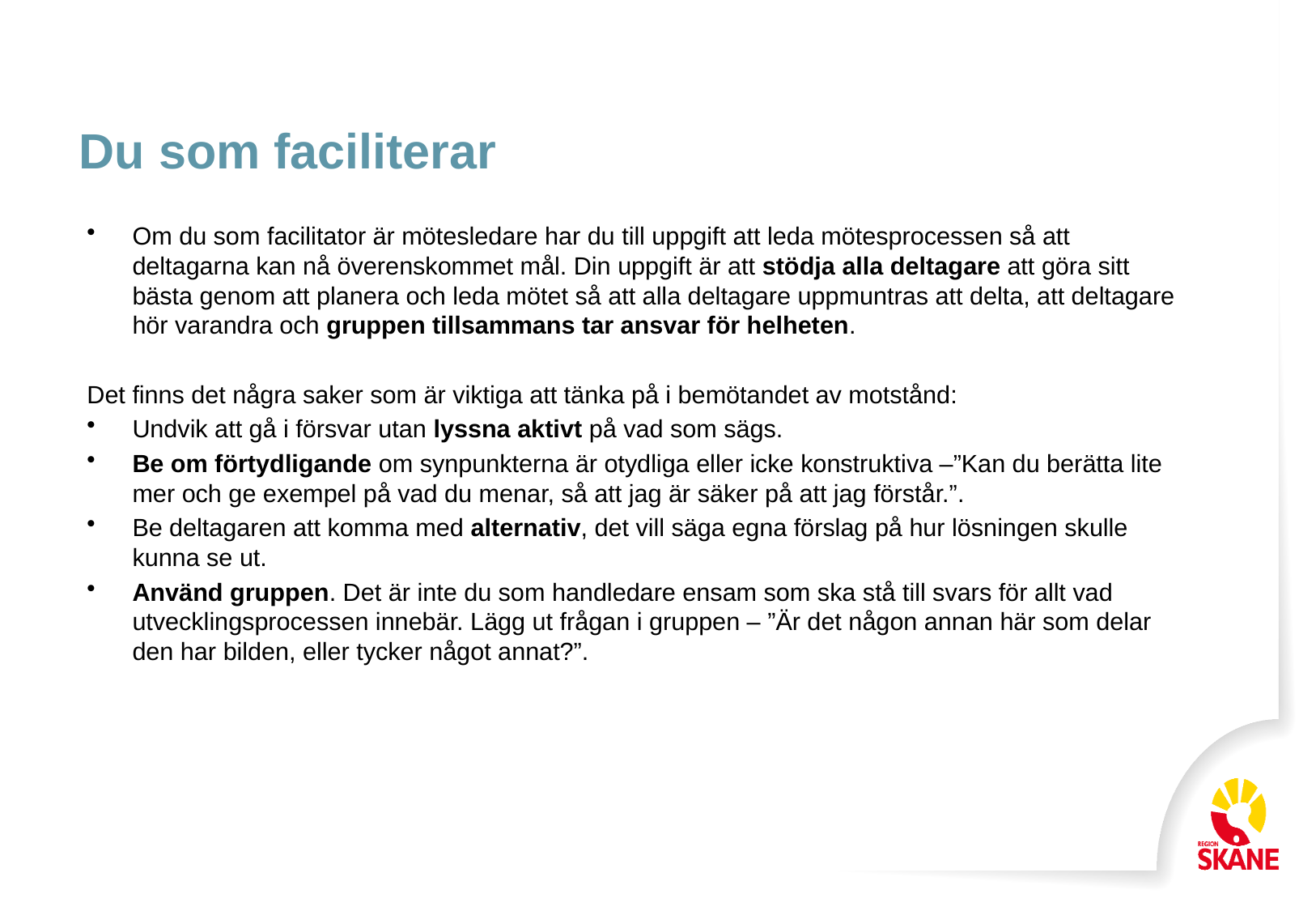

# Du som faciliterar
Om du som facilitator är mötesledare har du till uppgift att leda mötesprocessen så att deltagarna kan nå överenskommet mål. Din uppgift är att stödja alla deltagare att göra sitt bästa genom att planera och leda mötet så att alla deltagare uppmuntras att delta, att deltagare hör varandra och gruppen tillsammans tar ansvar för helheten.

Det finns det några saker som är viktiga att tänka på i bemötandet av motstånd:
Undvik att gå i försvar utan lyssna aktivt på vad som sägs.
Be om förtydligande om synpunkterna är otydliga eller icke konstruktiva –”Kan du berätta lite mer och ge exempel på vad du menar, så att jag är säker på att jag förstår.”.
Be deltagaren att komma med alternativ, det vill säga egna förslag på hur lösningen skulle kunna se ut.
Använd gruppen. Det är inte du som handledare ensam som ska stå till svars för allt vad utvecklingsprocessen innebär. Lägg ut frågan i gruppen – ”Är det någon annan här som delar den har bilden, eller tycker något annat?”.